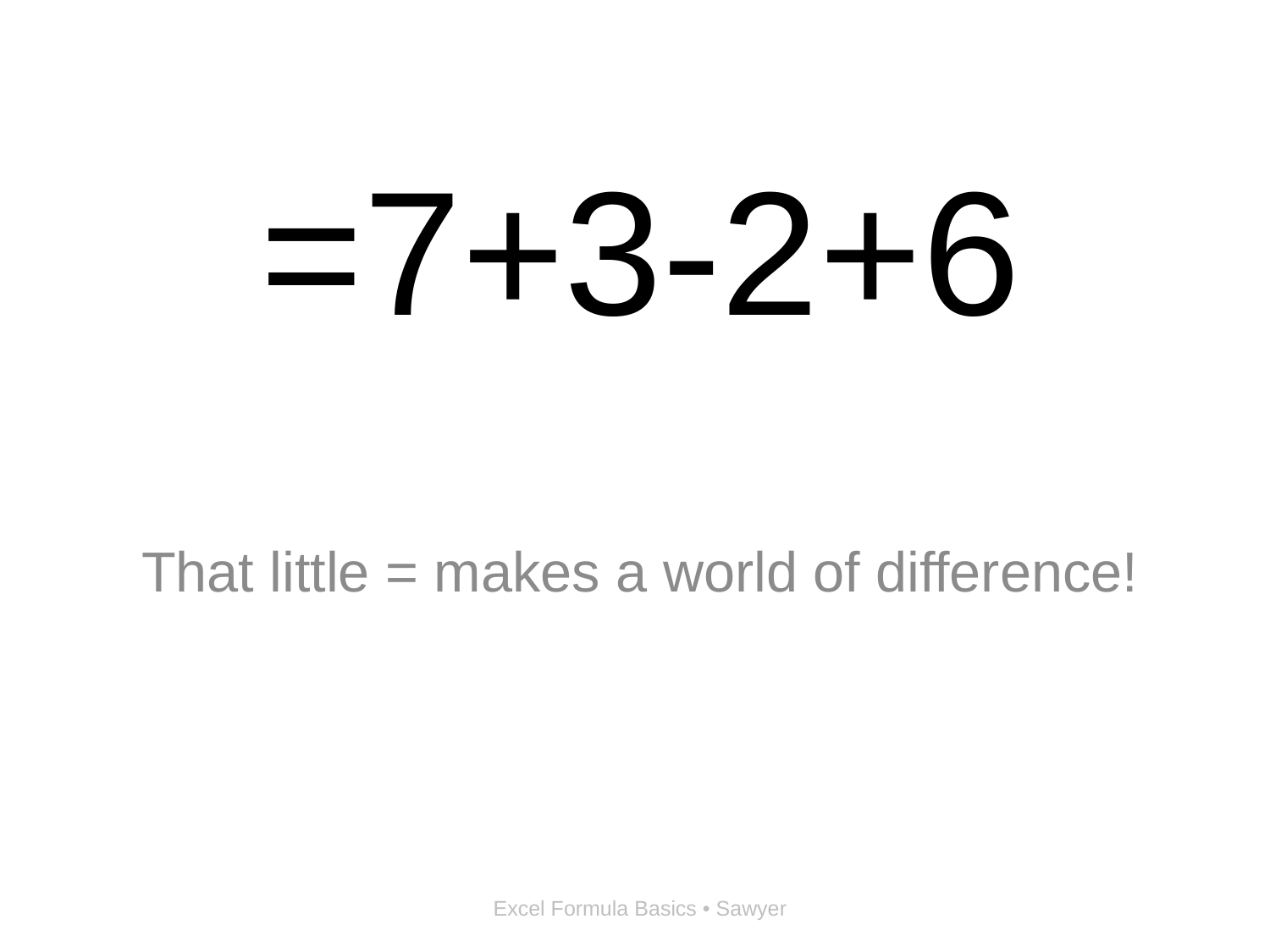

# =7+3-2+6
That little = makes a world of difference!